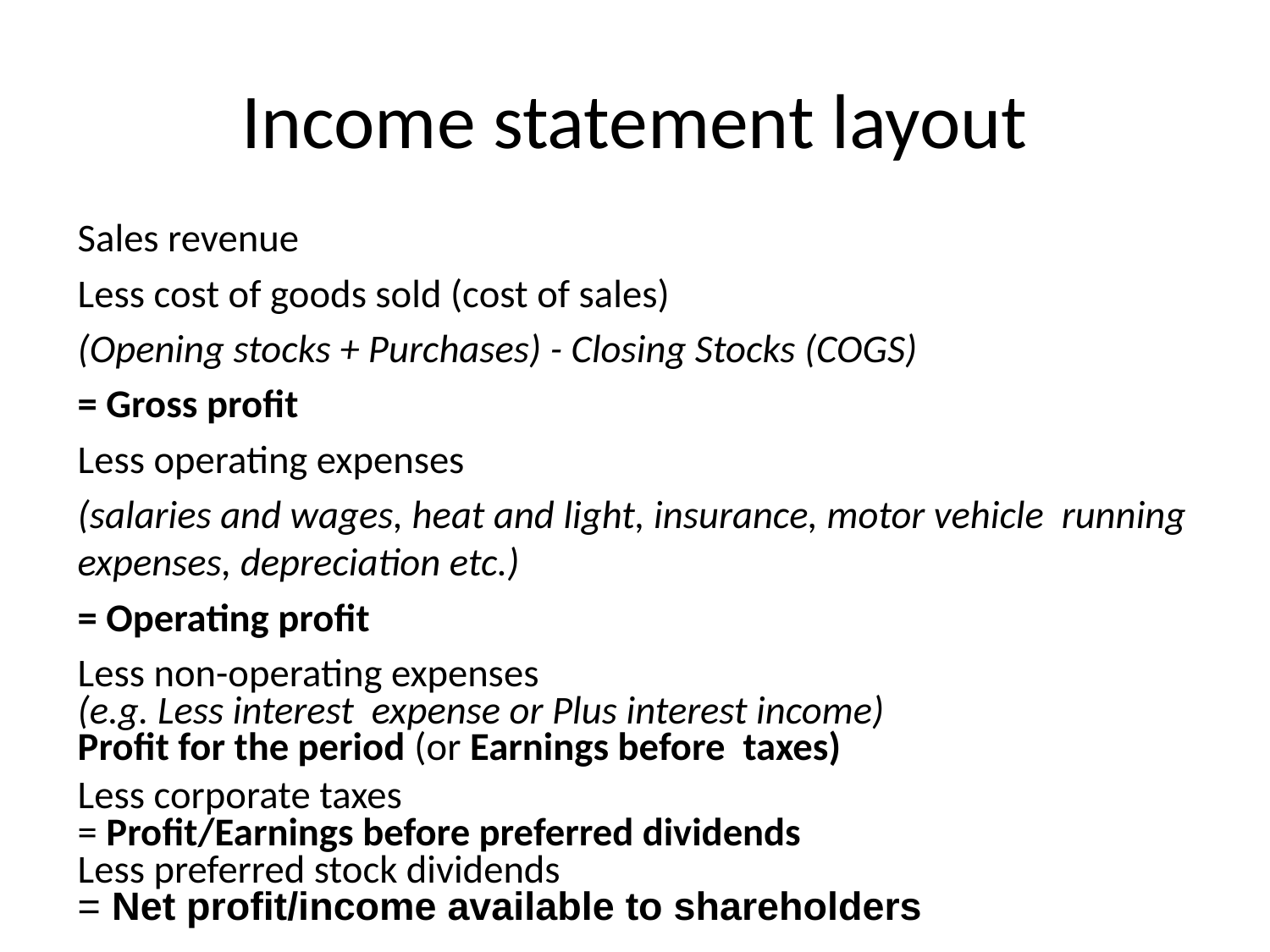

# Income statement layout
Sales revenue
Less cost of goods sold (cost of sales)
(Opening stocks + Purchases) - Closing Stocks (COGS)
= Gross profit
Less operating expenses
(salaries and wages, heat and light, insurance, motor vehicle  running expenses, depreciation etc.)
= Operating profit
Less non-operating expenses
(e.g. Less interest  expense or Plus interest income)
Profit for the period (or Earnings before  taxes)
Less corporate taxes
= Profit/Earnings before preferred dividends
Less preferred stock dividends
= Net profit/income available to shareholders